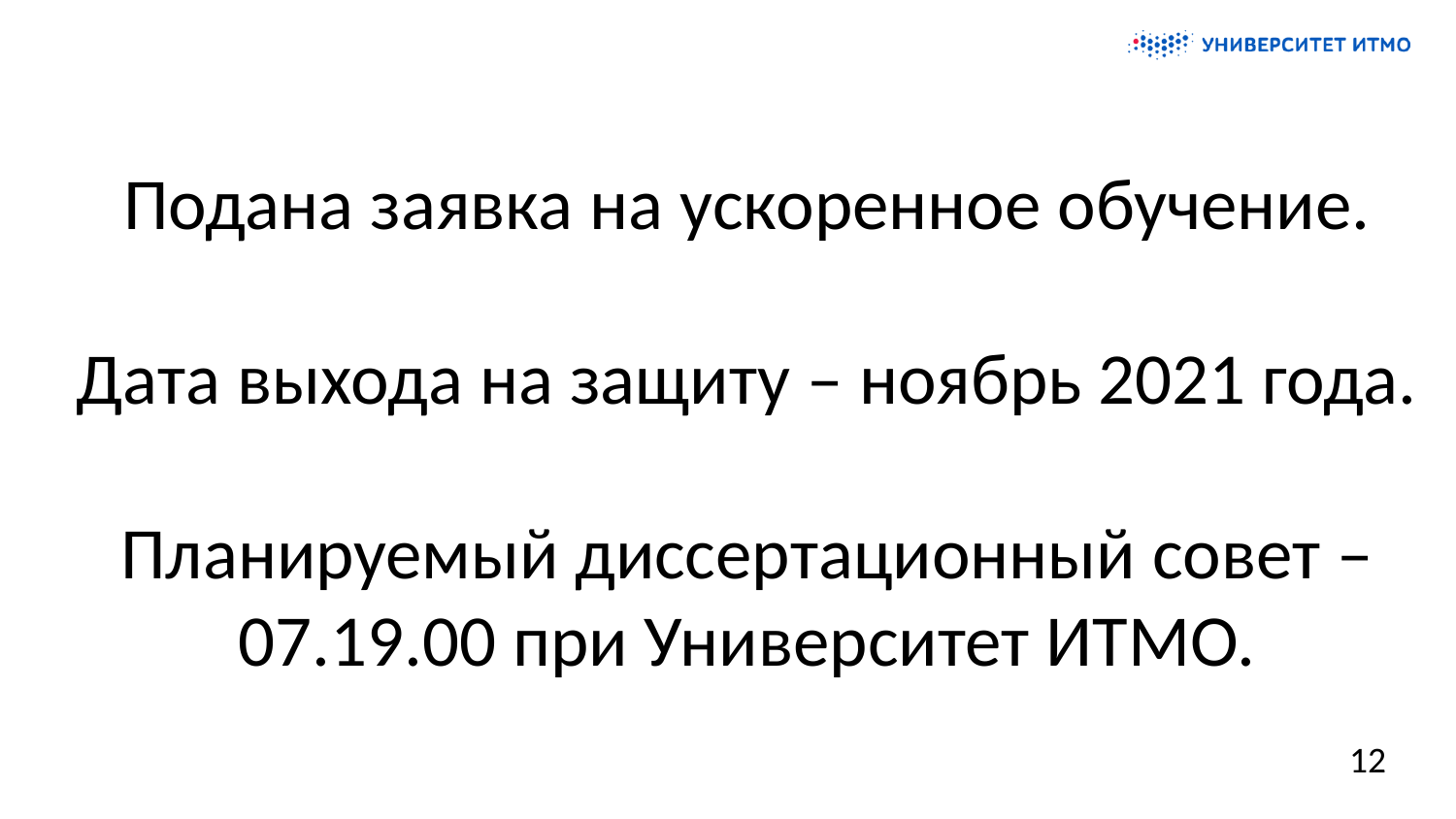

Подана заявка на ускоренное обучение.

Дата выхода на защиту – ноябрь 2021 года.

Планируемый диссертационный совет – 07.19.00 при Университет ИТМО.
12